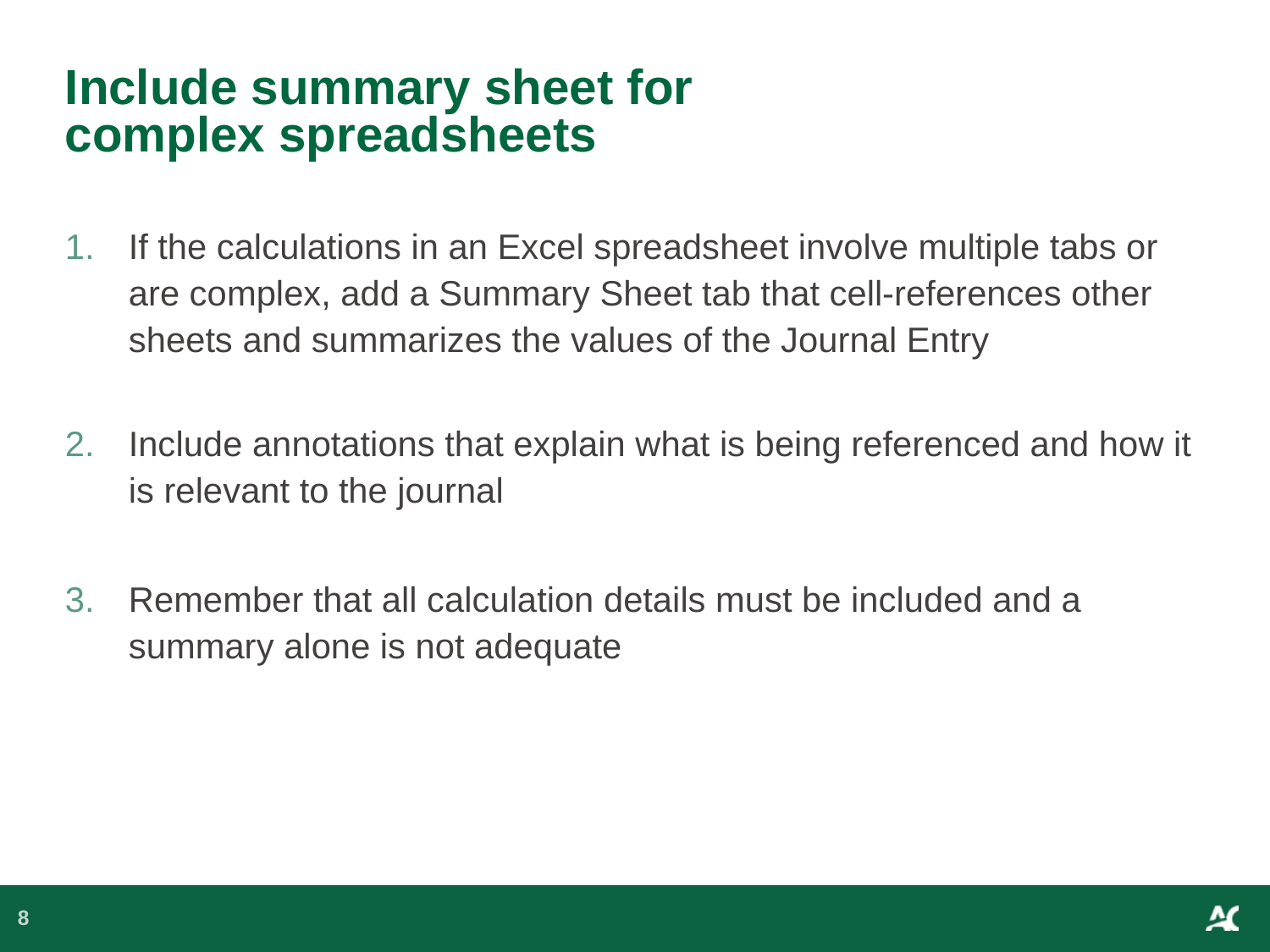

# Include summary sheet for complex spreadsheets
If the calculations in an Excel spreadsheet involve multiple tabs or are complex, add a Summary Sheet tab that cell-references other sheets and summarizes the values of the Journal Entry
Include annotations that explain what is being referenced and how it is relevant to the journal
Remember that all calculation details must be included and a summary alone is not adequate
8